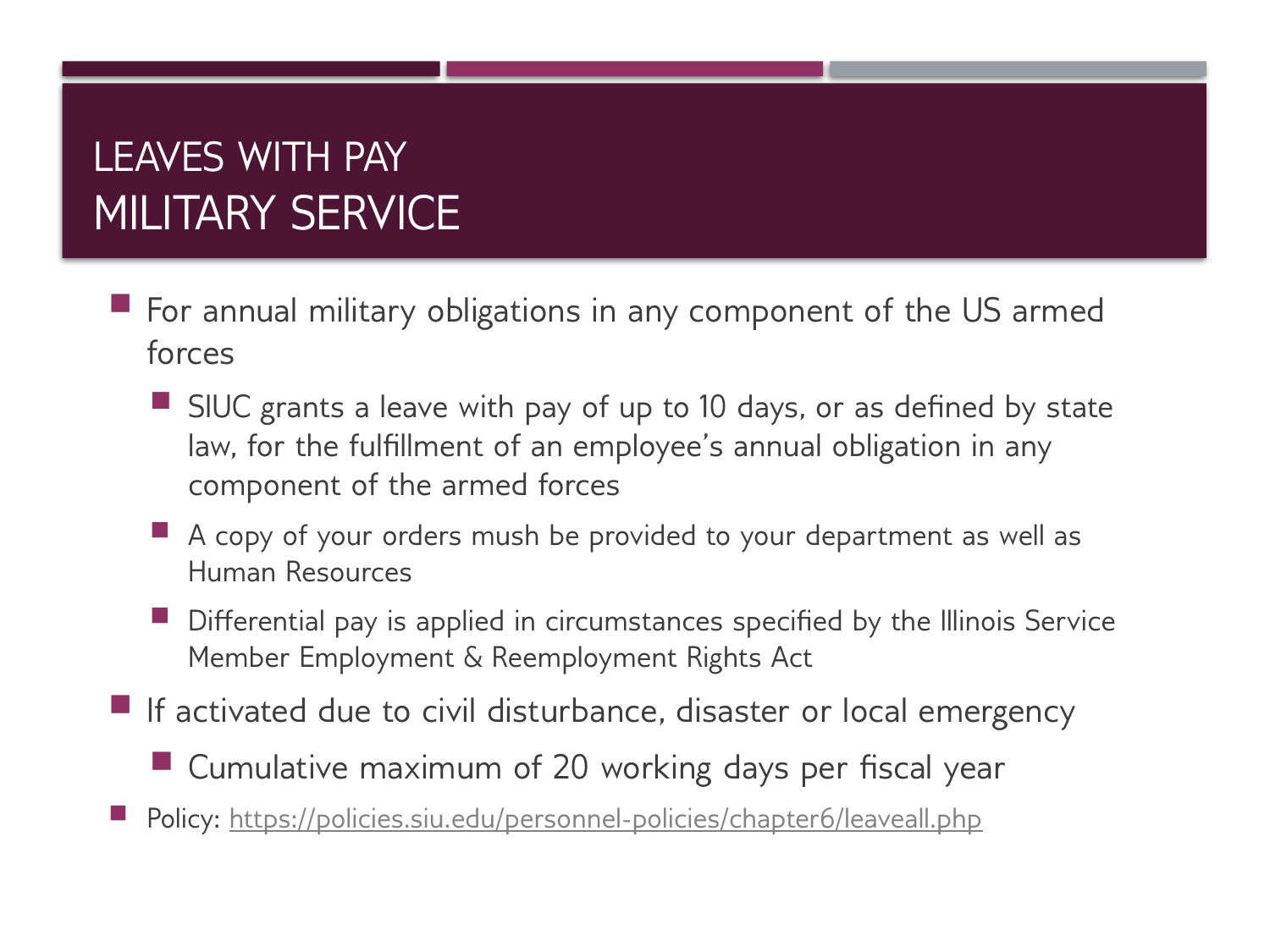

# Leaves with Pay Military Service
For annual military obligations in any component of the US armed forces
SIUC grants a leave with pay of up to 10 days, or as defined by state law, for the fulfillment of an employee’s annual obligation in any component of the armed forces
A copy of your orders mush be provided to your department as well as Human Resources
Differential pay is applied in circumstances specified by the Illinois Service Member Employment & Reemployment Rights Act
If activated due to civil disturbance, disaster or local emergency
Cumulative maximum of 20 working days per fiscal year
Policy: https://policies.siu.edu/personnel-policies/chapter6/leaveall.php